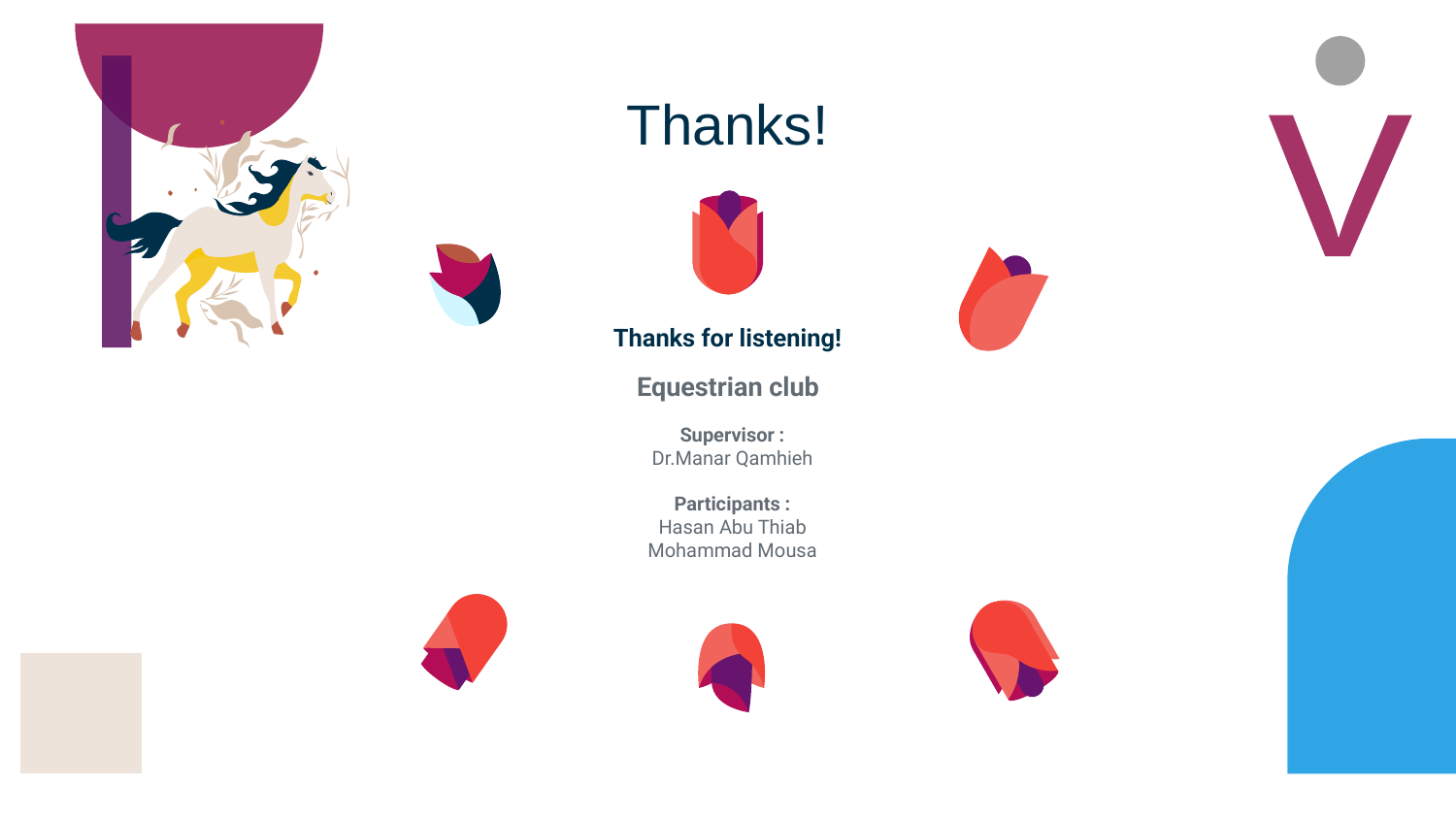

# Thanks!

Thanks for listening!
Equestrian club
Supervisor :
Dr.Manar Qamhieh

Participants :
Hasan Abu Thiab
Mohammad Mousa